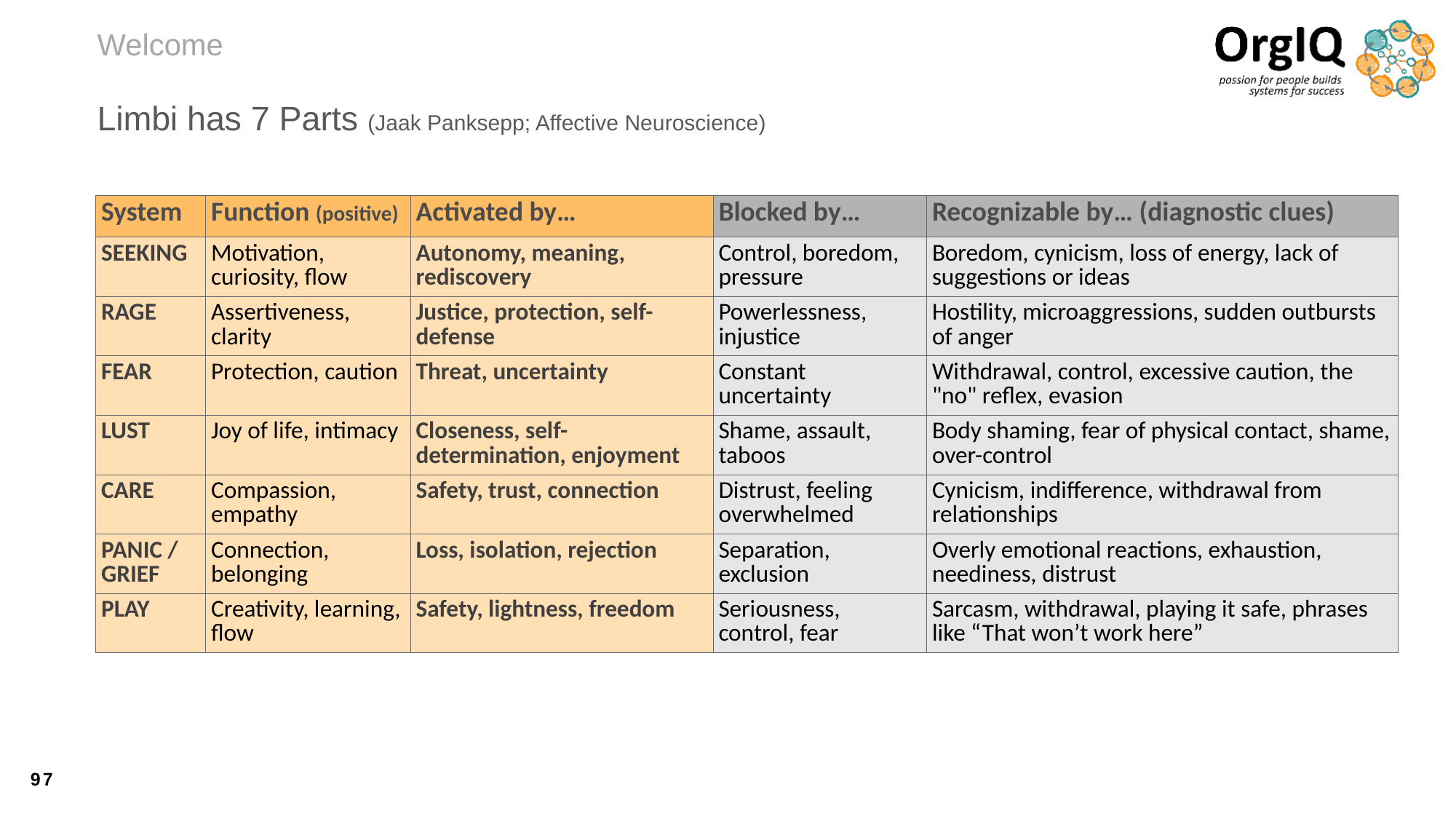

Welcome
# Limbi has 7 Parts (Jaak Panksepp; Affective Neuroscience)
| System | Function (positive) | Activated by… | Blocked by… | Recognizable by… (diagnostic clues) |
| --- | --- | --- | --- | --- |
| SEEKING | Motivation, curiosity, flow | Autonomy, meaning, rediscovery | Control, boredom, pressure | Boredom, cynicism, loss of energy, lack of suggestions or ideas |
| RAGE | Assertiveness, clarity | Justice, protection, self-defense | Powerlessness, injustice | Hostility, microaggressions, sudden outbursts of anger |
| FEAR | Protection, caution | Threat, uncertainty | Constant uncertainty | Withdrawal, control, excessive caution, the "no" reflex, evasion |
| LUST | Joy of life, intimacy | Closeness, self-determination, enjoyment | Shame, assault, taboos | Body shaming, fear of physical contact, shame, over-control |
| CARE | Compassion, empathy | Safety, trust, connection | Distrust, feeling overwhelmed | Cynicism, indifference, withdrawal from relationships |
| PANIC / GRIEF | Connection, belonging | Loss, isolation, rejection | Separation, exclusion | Overly emotional reactions, exhaustion, neediness, distrust |
| PLAY | Creativity, learning, flow | Safety, lightness, freedom | Seriousness, control, fear | Sarcasm, withdrawal, playing it safe, phrases like “That won’t work here” |